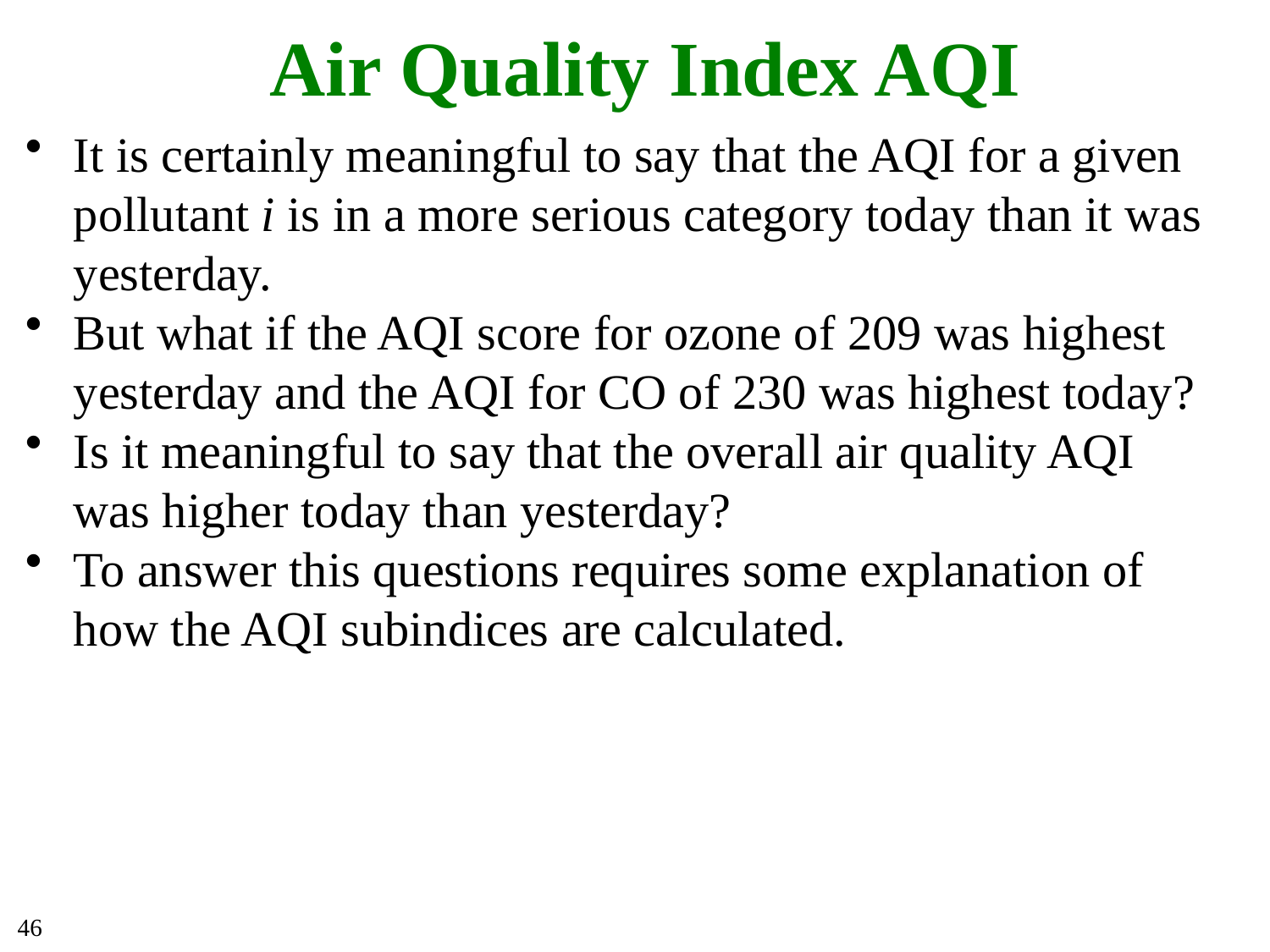

# Air Quality Index AQI
It is certainly meaningful to say that the AQI for a given pollutant i is in a more serious category today than it was yesterday.
But what if the AQI score for ozone of 209 was highest yesterday and the AQI for CO of 230 was highest today?
Is it meaningful to say that the overall air quality AQI was higher today than yesterday?
To answer this questions requires some explanation of how the AQI subindices are calculated.